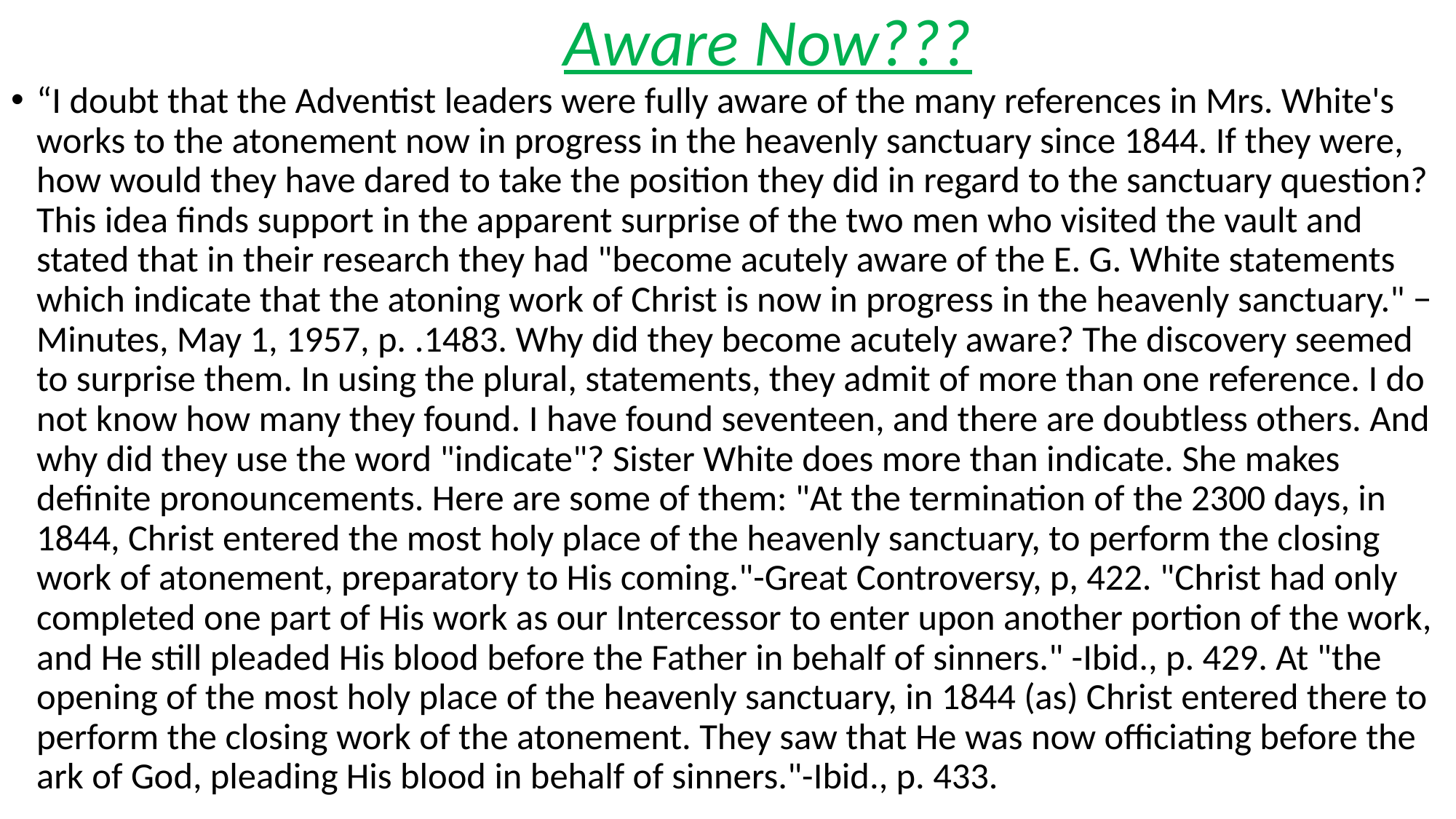

# Aware Now???
“I doubt that the Adventist leaders were fully aware of the many references in Mrs. White's works to the atonement now in progress in the heavenly sanctuary since 1844. If they were, how would they have dared to take the position they did in regard to the sanctuary question? This idea finds support in the apparent surprise of the two men who visited the vault and stated that in their research they had "become acutely aware of the E. G. White statements which indicate that the atoning work of Christ is now in progress in the heavenly sanctuary." − Minutes, May 1, 1957, p. .1483. Why did they become acutely aware? The discovery seemed to surprise them. In using the plural, statements, they admit of more than one reference. I do not know how many they found. I have found seventeen, and there are doubtless others. And why did they use the word "indicate"? Sister White does more than indicate. She makes definite pronouncements. Here are some of them: "At the termination of the 2300 days, in 1844, Christ entered the most holy place of the heavenly sanctuary, to perform the closing work of atonement, preparatory to His coming."-Great Controversy, p, 422. "Christ had only completed one part of His work as our Intercessor to enter upon another portion of the work, and He still pleaded His blood before the Father in behalf of sinners." -Ibid., p. 429. At "the opening of the most holy place of the heavenly sanctuary, in 1844 (as) Christ entered there to perform the closing work of the atonement. They saw that He was now officiating before the ark of God, pleading His blood in behalf of sinners."-Ibid., p. 433.